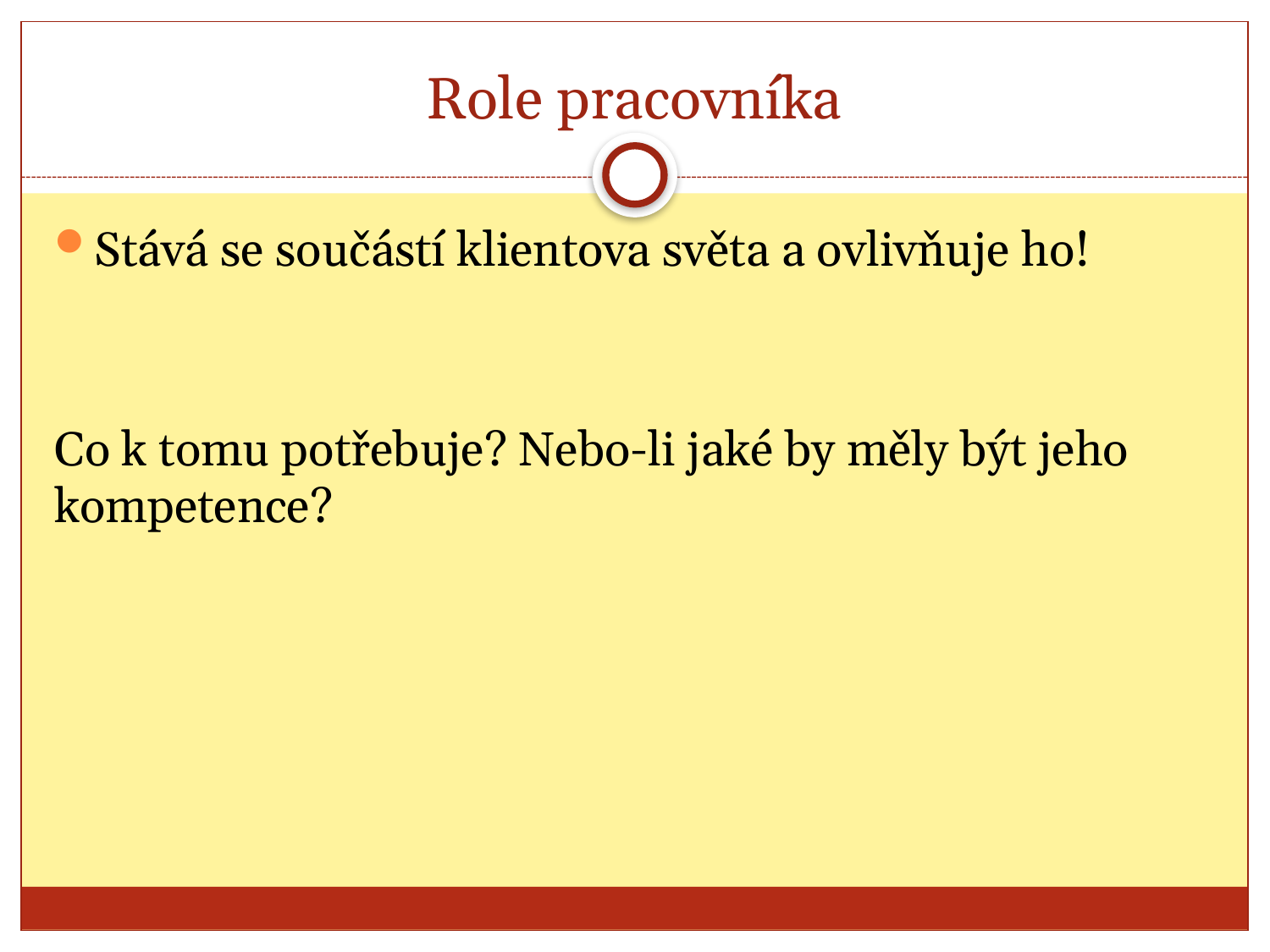

# Role pracovníka
Stává se součástí klientova světa a ovlivňuje ho!

Co k tomu potřebuje? Nebo-li jaké by měly být jeho kompetence?